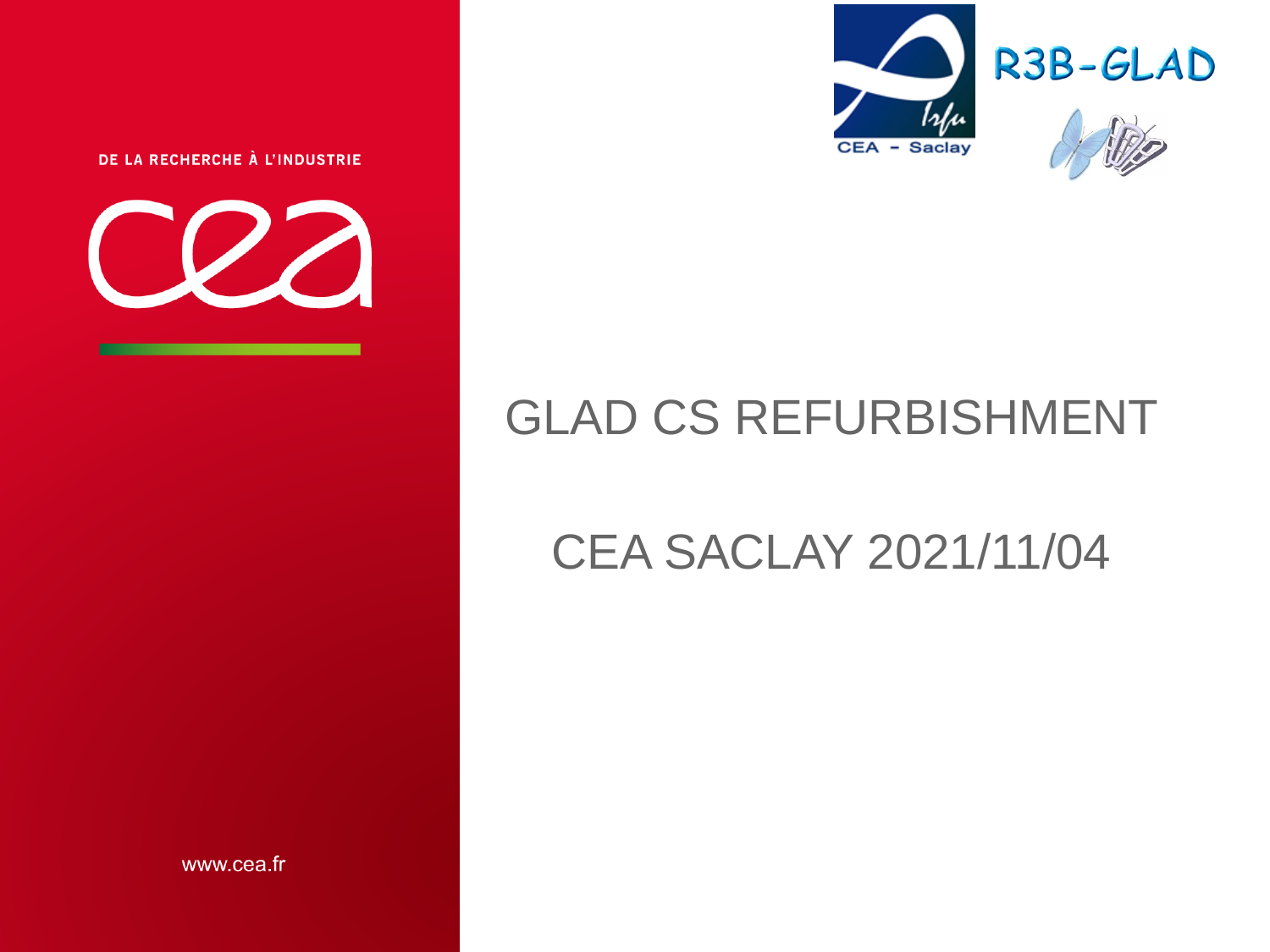

# Glad CS refurbishment CEA Saclay 2021/11/04